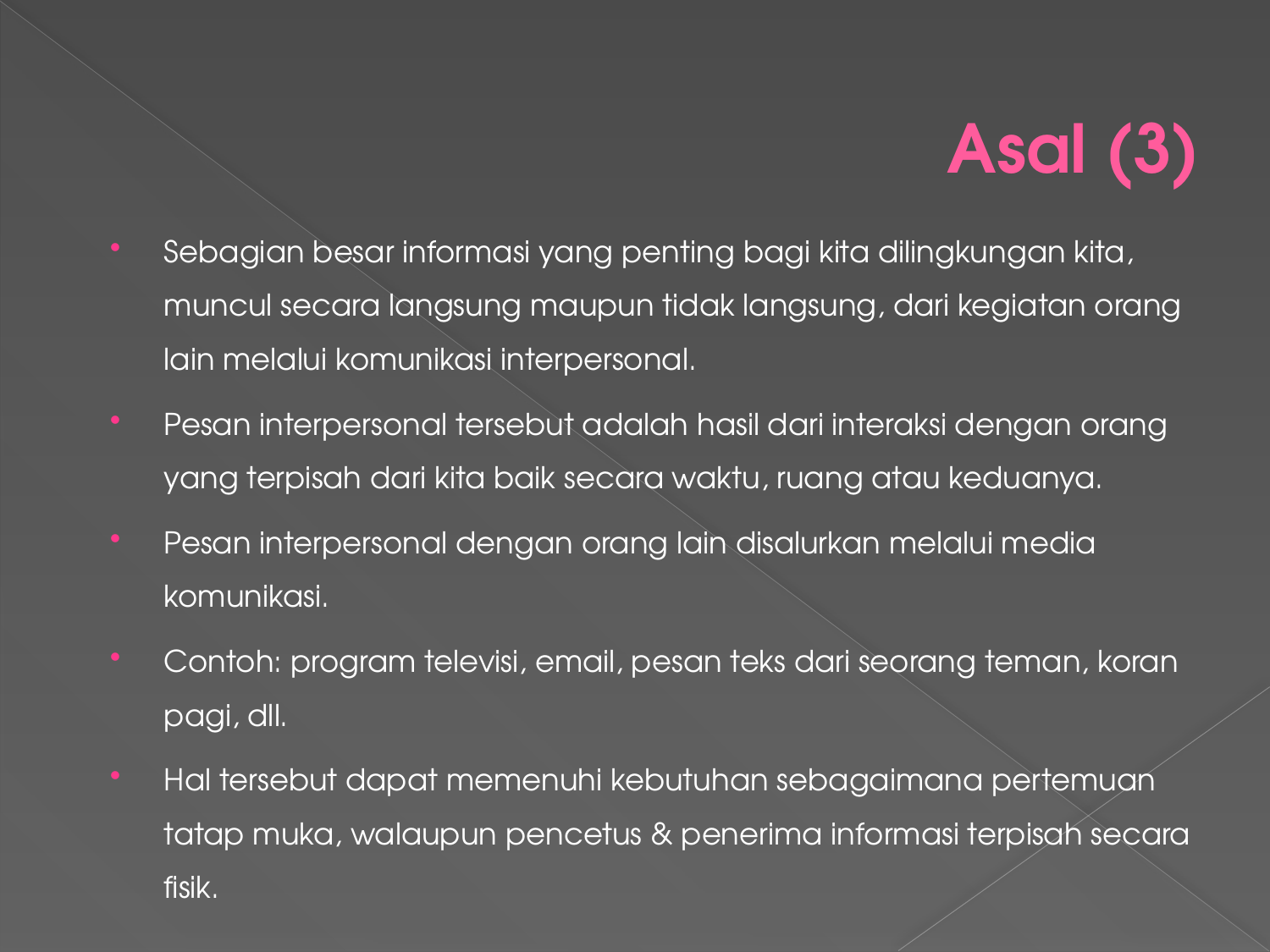

# Asal (3)
Sebagian besar informasi yang penting bagi kita dilingkungan kita, muncul secara langsung maupun tidak langsung, dari kegiatan orang lain melalui komunikasi interpersonal.
Pesan interpersonal tersebut adalah hasil dari interaksi dengan orang yang terpisah dari kita baik secara waktu, ruang atau keduanya.
Pesan interpersonal dengan orang lain disalurkan melalui media komunikasi.
Contoh: program televisi, email, pesan teks dari seorang teman, koran pagi, dll.
Hal tersebut dapat memenuhi kebutuhan sebagaimana pertemuan tatap muka, walaupun pencetus & penerima informasi terpisah secara fisik.